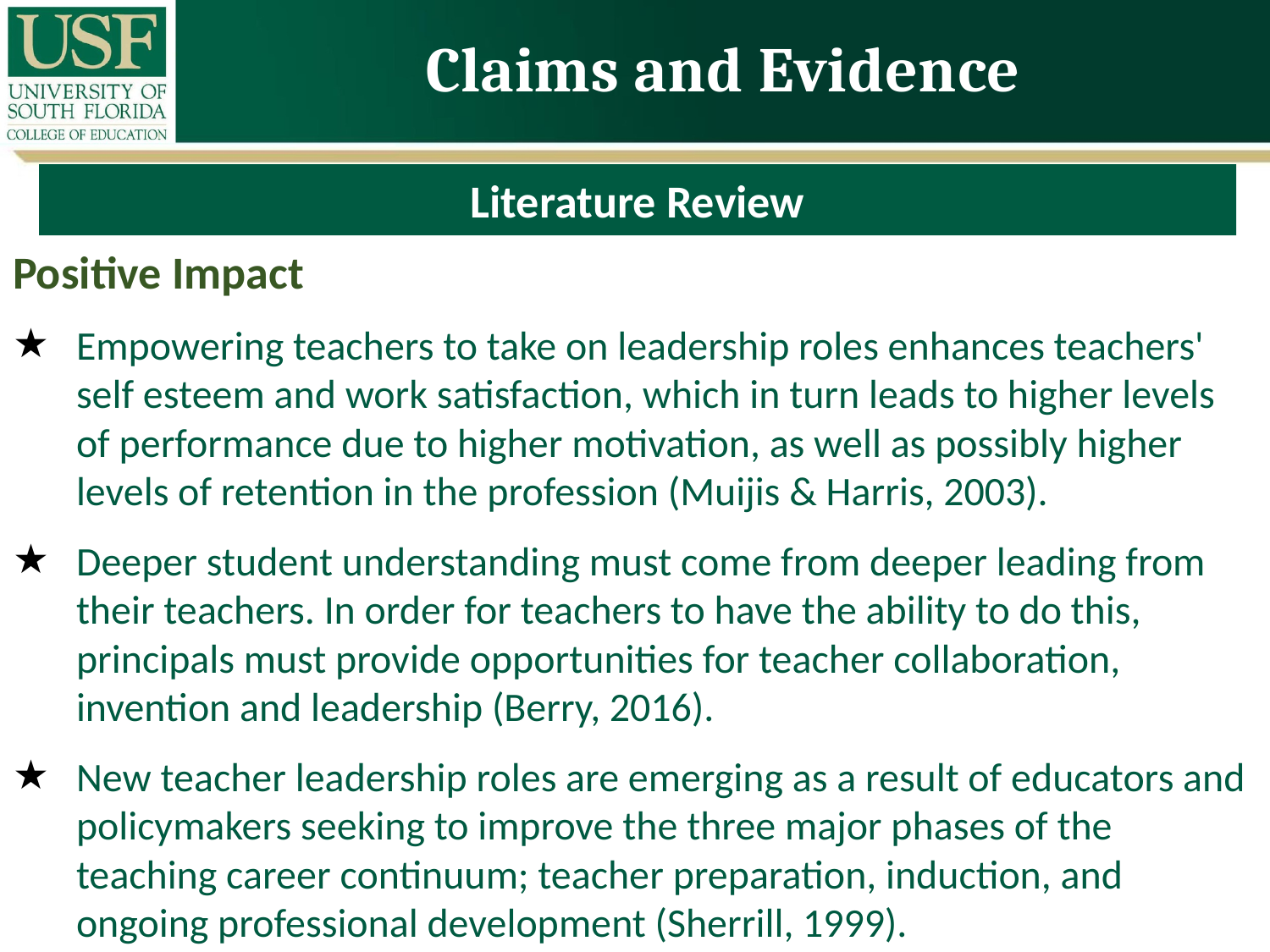

# Claims and Evidence
Literature Review
Positive Impact
Empowering teachers to take on leadership roles enhances teachers' self esteem and work satisfaction, which in turn leads to higher levels of performance due to higher motivation, as well as possibly higher levels of retention in the profession (Muijis & Harris, 2003).
Deeper student understanding must come from deeper leading from their teachers. In order for teachers to have the ability to do this, principals must provide opportunities for teacher collaboration, invention and leadership (Berry, 2016).
New teacher leadership roles are emerging as a result of educators and policymakers seeking to improve the three major phases of the teaching career continuum; teacher preparation, induction, and ongoing professional development (Sherrill, 1999).